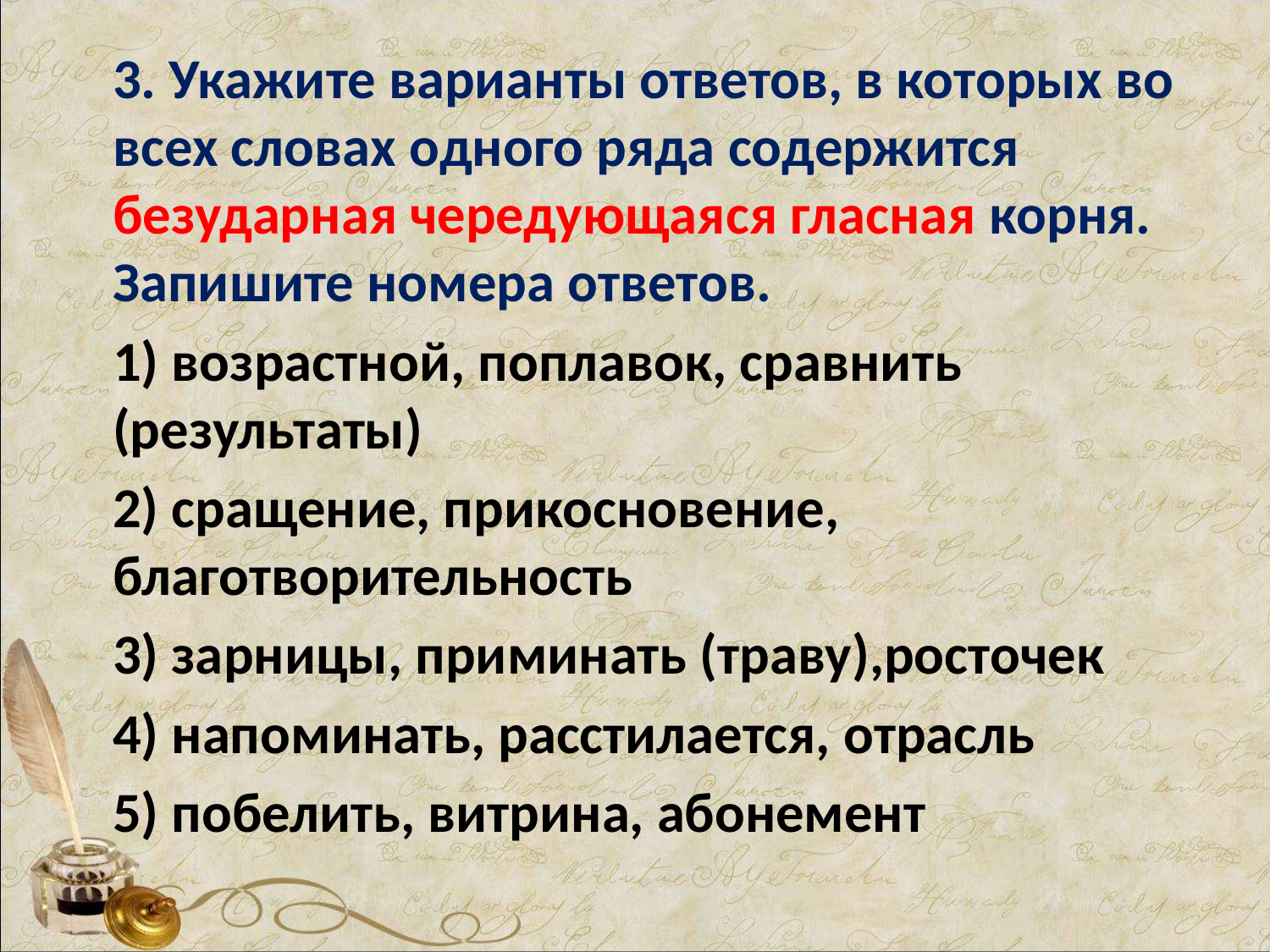

3. Укажите варианты ответов, в которых во всех словах одного ряда содержится безударная чередующаяся гласная корня. Запишите номера ответов.
1) возрастной, поплавок, сравнить (результаты)
2) сращение, прикосновение, благотворительность
3) зарницы, приминать (траву),росточек
4) напоминать, расстилается, отрасль
5) побелить, витрина, абонемент